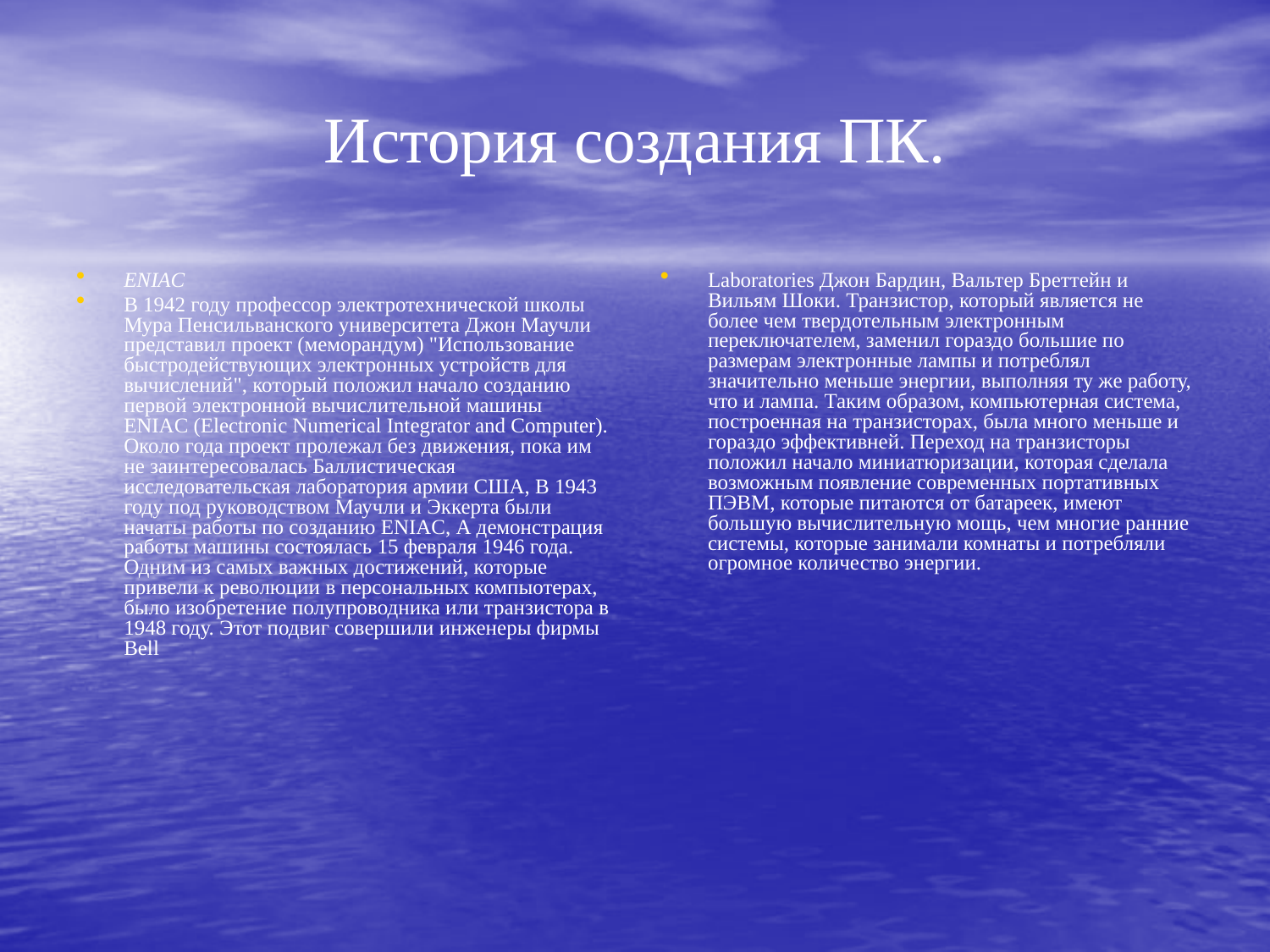

# История создания ПК.
ENIAC
В 1942 году профессор электротехнической школы Мура Пенсильванского университета Джон Маучли представил проект (меморандум) "Использование быстродействующих электронных устройств для вычислений", который положил начало созданию первой электронной вычислительной машины ENIAC (Electronic Numerical Integrator and Computer). Около года проект пролежал без движения, пока им не заинтересовалась Баллистическая исследовательская лаборатория армии США, В 1943 году под руководством Маучли и Эккерта были начаты работы по созданию ENIAC, А демонстрация работы машины состоялась 15 февраля 1946 года. Одним из самых важных достижений, которые привели к революции в персональных компыотерах, было изобретение полупроводника или транзистора в 1948 году. Этот подвиг совершили инженеры фирмы Веll
Laboratories Джон Бардин, Вальтер Бреттейн и Вильям Шоки. Транзистор, который является не более чем твердотельным электронным переключателем, заменил гораздо большие по размерам электронные лампы и потреблял значительно меньше энергии, выполняя ту же работу, что и лампа. Таким образом, компьютерная система, построенная на транзисторах, была много меньше и гораздо эффективней. Переход на транзисторы положил начало миниатюризации, которая сделала возможным появление современных портативных ПЭВМ, которые питаются от батареек, имеют большую вычислительную мощь, чем многие ранние системы, которые занимали комнаты и потребляли огромное количество энергии.